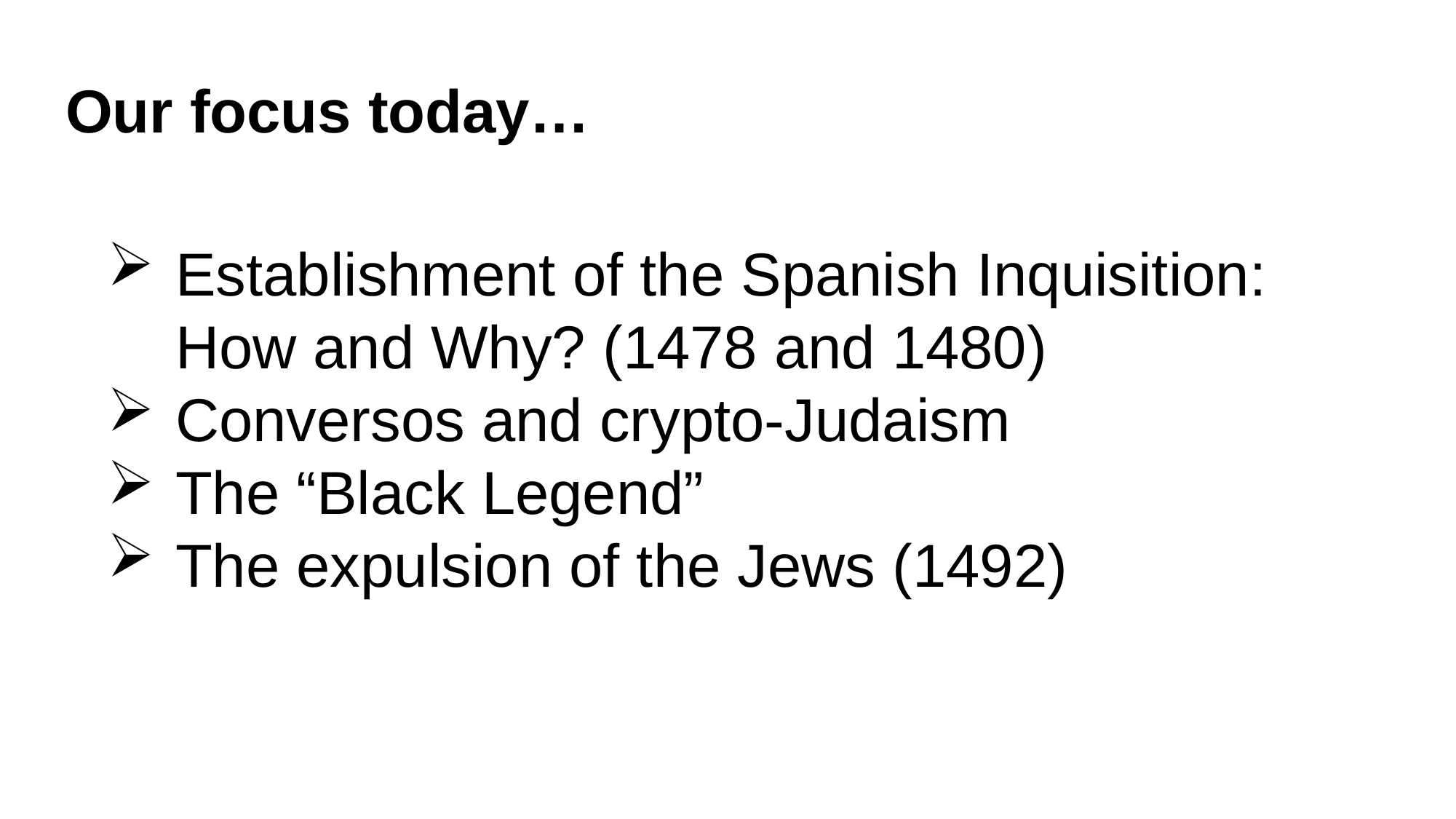

Our focus today…
Establishment of the Spanish Inquisition: How and Why? (1478 and 1480)
Conversos and crypto-Judaism
The “Black Legend”
The expulsion of the Jews (1492)